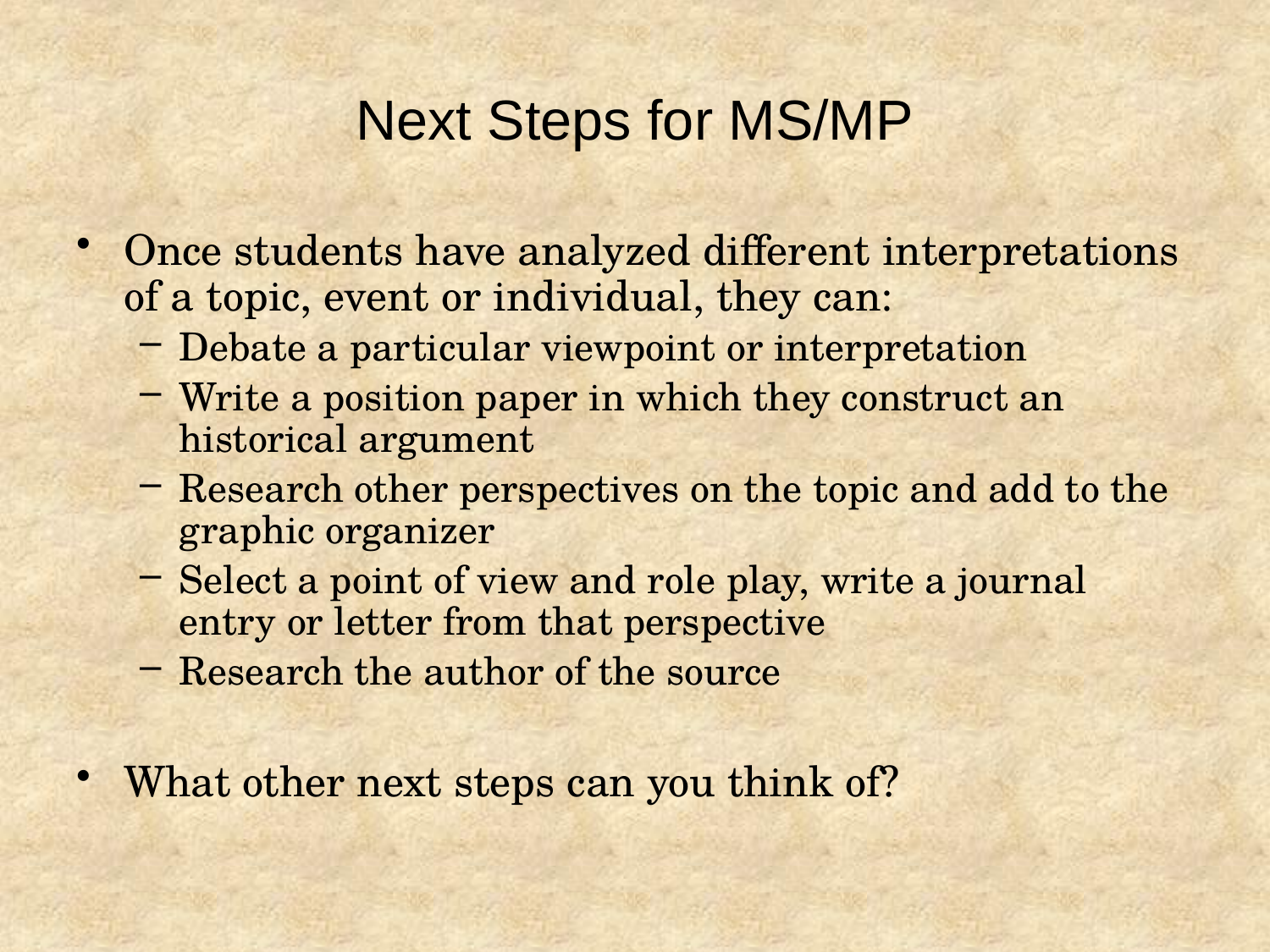

# Next Steps for MS/MP
Once students have analyzed different interpretations of a topic, event or individual, they can:
Debate a particular viewpoint or interpretation
Write a position paper in which they construct an historical argument
Research other perspectives on the topic and add to the graphic organizer
Select a point of view and role play, write a journal entry or letter from that perspective
Research the author of the source

What other next steps can you think of?